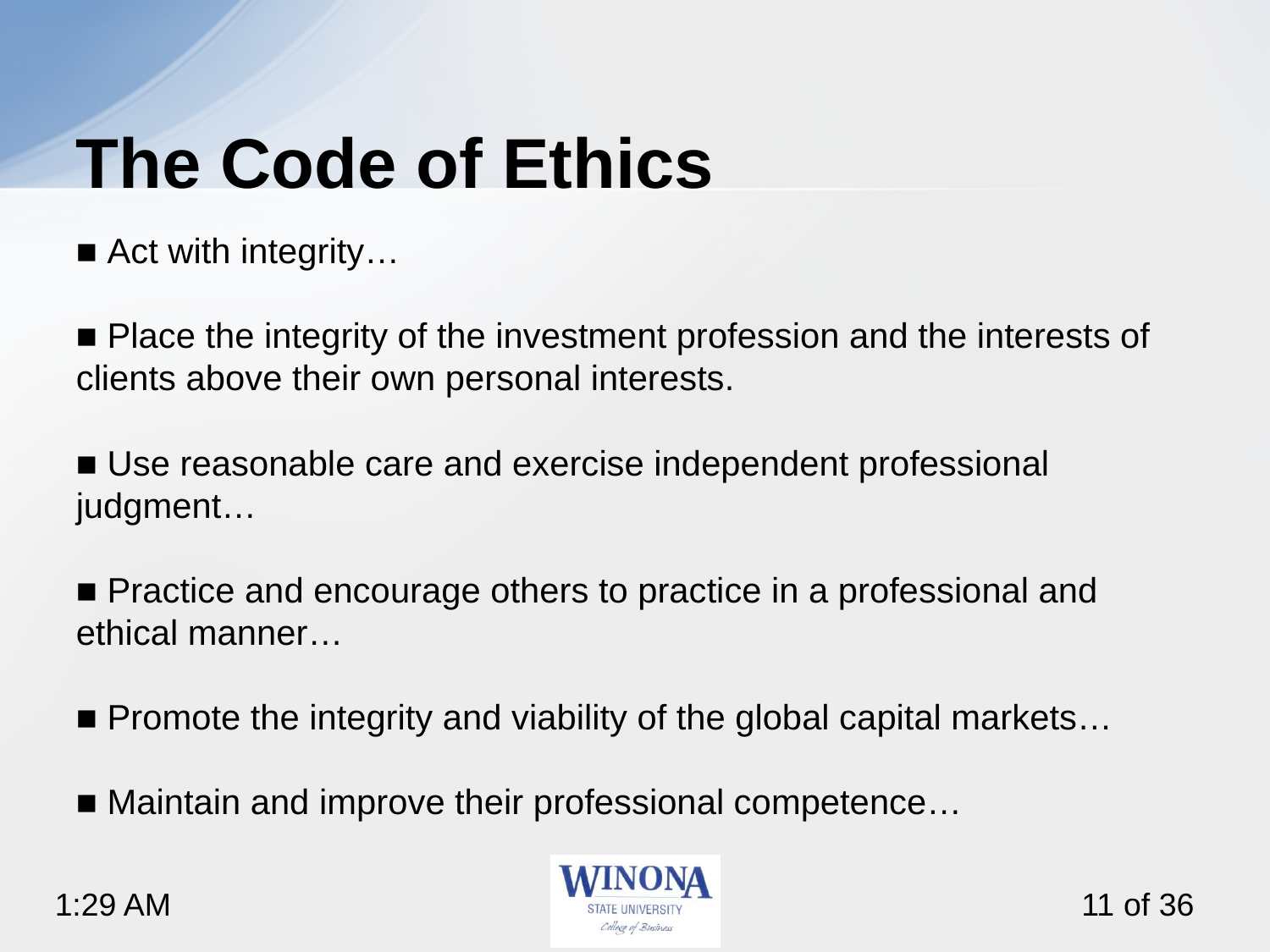

# The Code of Ethics
■ Act with integrity…

■ Place the integrity of the investment profession and the interests of clients above their own personal interests.

■ Use reasonable care and exercise independent professional judgment…

■ Practice and encourage others to practice in a professional and ethical manner…

■ Promote the integrity and viability of the global capital markets…

■ Maintain and improve their professional competence…